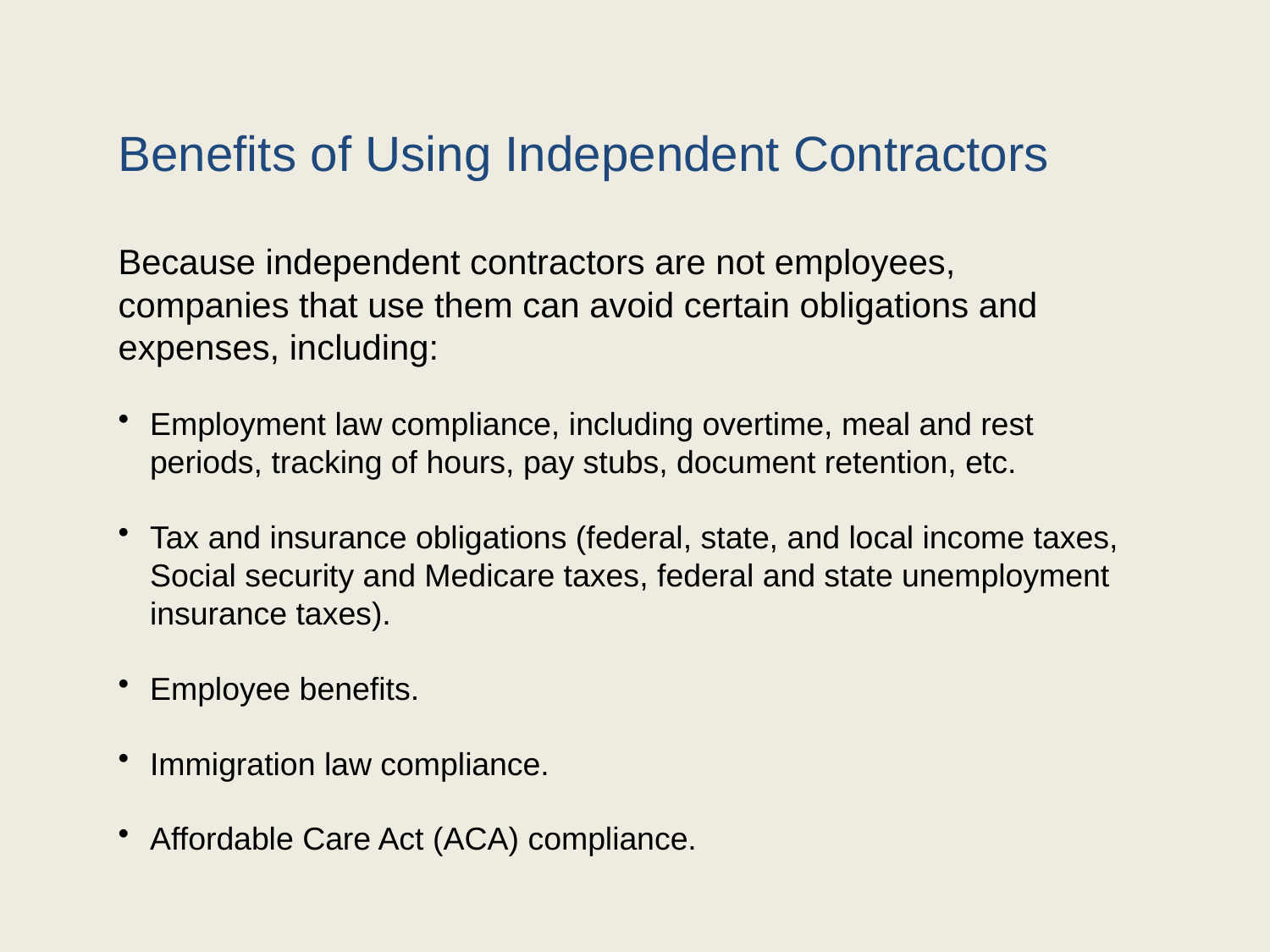

# Benefits of Using Independent Contractors

Because independent contractors are not employees, companies that use them can avoid certain obligations and expenses, including:
Employment law compliance, including overtime, meal and rest periods, tracking of hours, pay stubs, document retention, etc.
Tax and insurance obligations (federal, state, and local income taxes, Social security and Medicare taxes, federal and state unemployment insurance taxes).
Employee benefits.
Immigration law compliance.
Affordable Care Act (ACA) compliance.